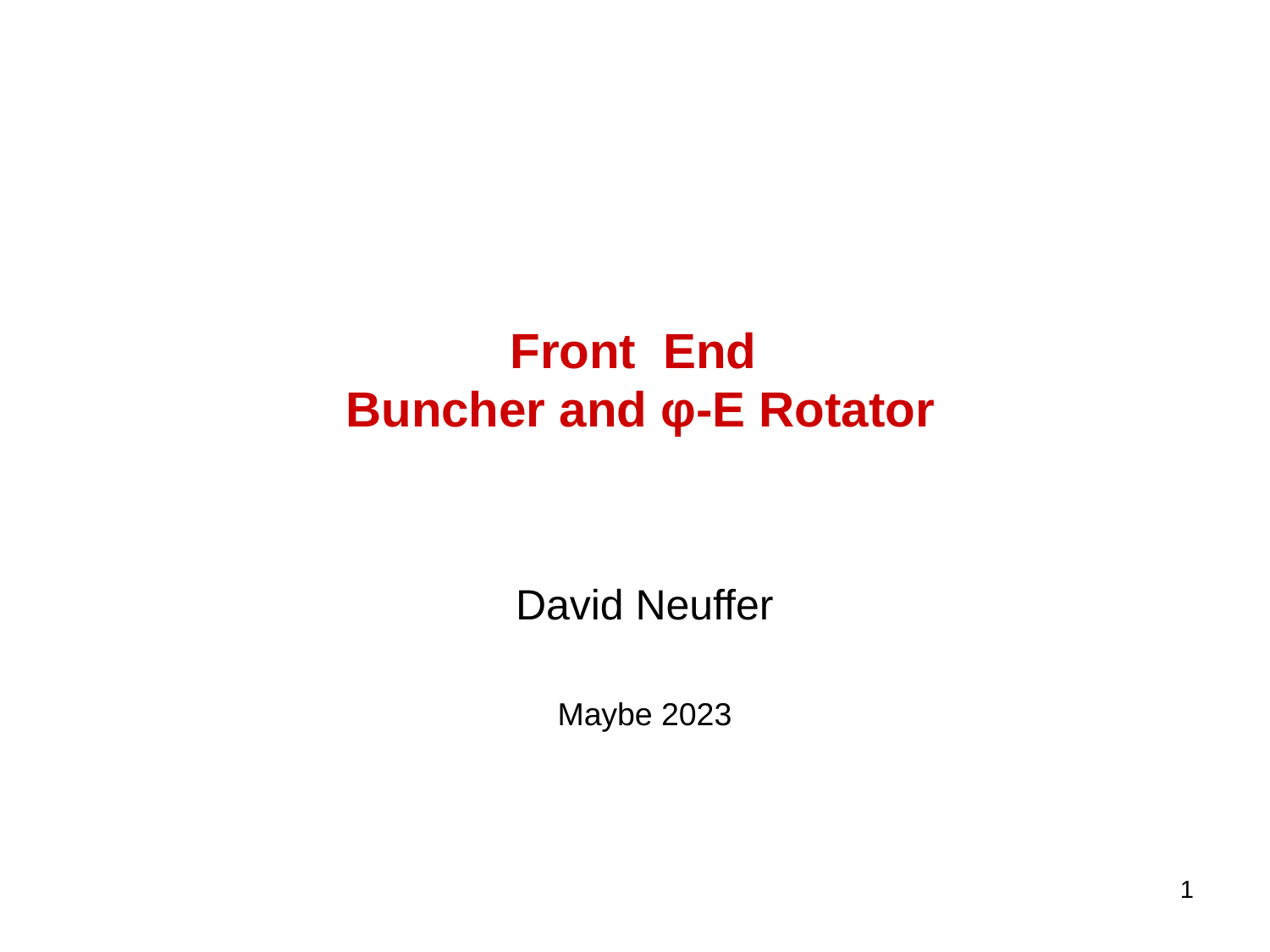

# Front  End Buncher and φ-E Rotator
David Neuffer

Maybe 2023

1